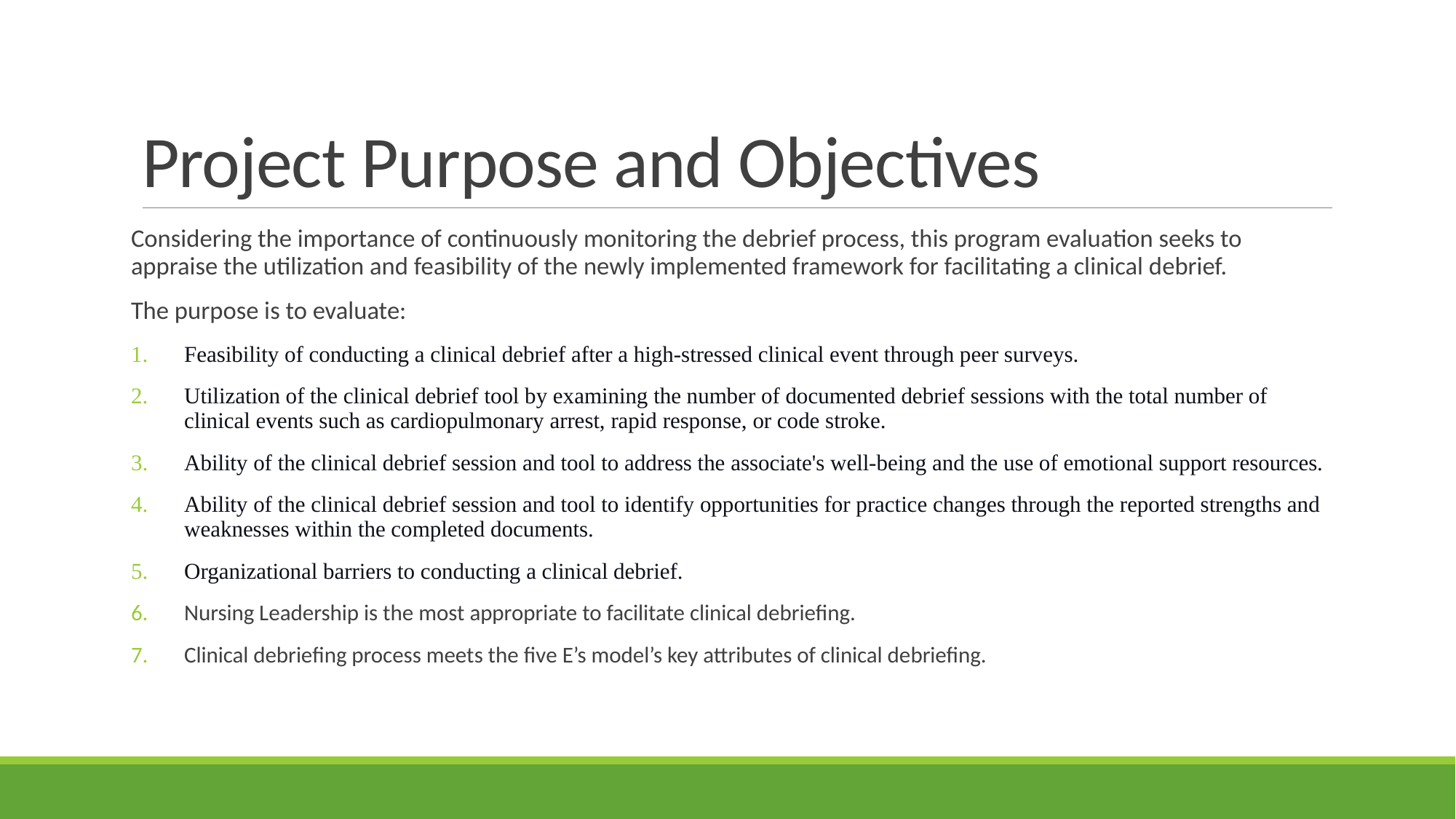

# Project Purpose and Objectives
Considering the importance of continuously monitoring the debrief process, this program evaluation seeks to appraise the utilization and feasibility of the newly implemented framework for facilitating a clinical debrief.
The purpose is to evaluate:
Feasibility of conducting a clinical debrief after a high-stressed clinical event through peer surveys.
Utilization of the clinical debrief tool by examining the number of documented debrief sessions with the total number of clinical events such as cardiopulmonary arrest, rapid response, or code stroke.
Ability of the clinical debrief session and tool to address the associate's well-being and the use of emotional support resources.
Ability of the clinical debrief session and tool to identify opportunities for practice changes through the reported strengths and weaknesses within the completed documents.
Organizational barriers to conducting a clinical debrief.
Nursing Leadership is the most appropriate to facilitate clinical debriefing.
Clinical debriefing process meets the five E’s model’s key attributes of clinical debriefing.